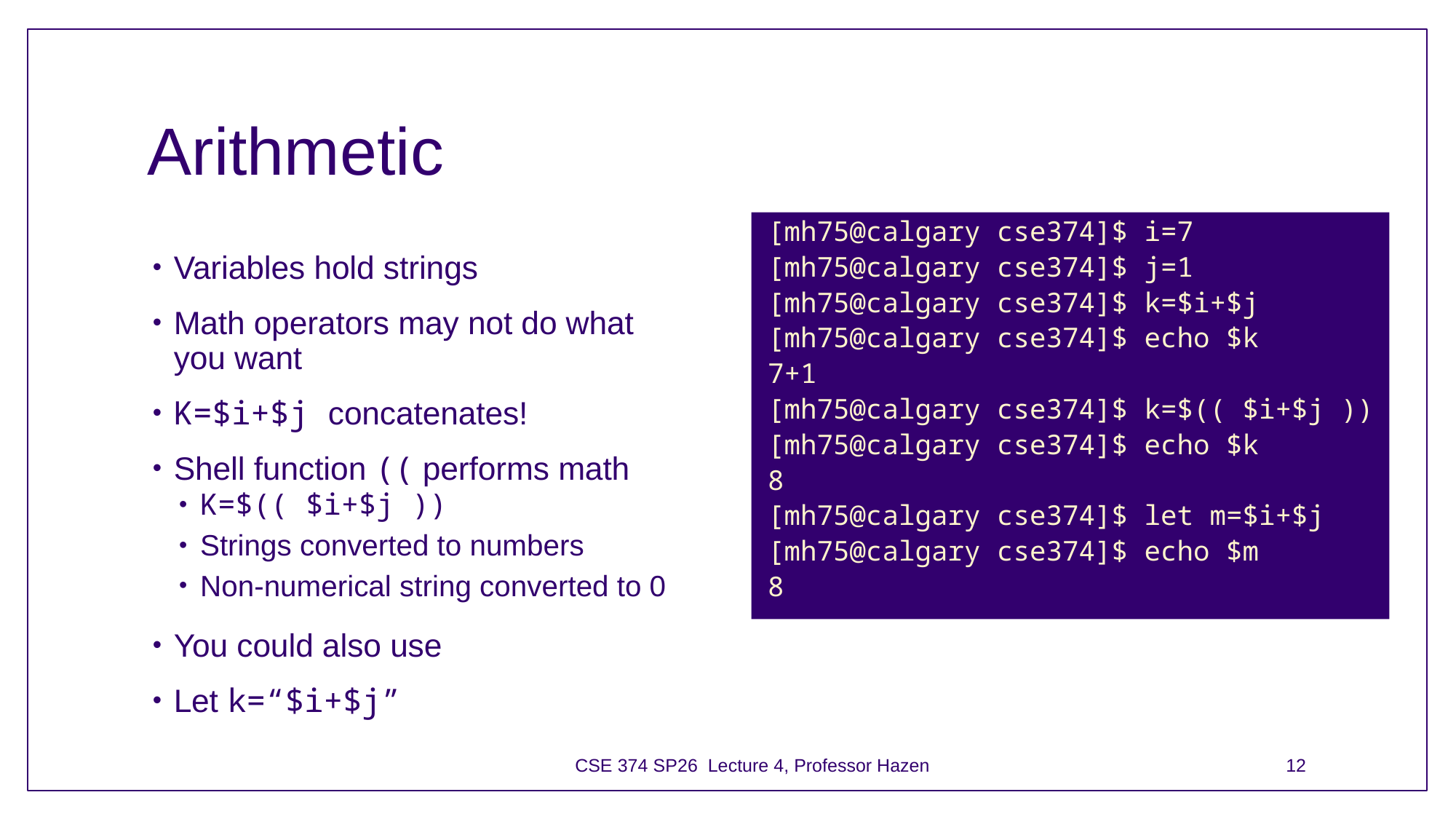

# Arithmetic
[mh75@calgary cse374]$ i=7
[mh75@calgary cse374]$ j=1
[mh75@calgary cse374]$ k=$i+$j
[mh75@calgary cse374]$ echo $k
7+1
[mh75@calgary cse374]$ k=$(( $i+$j ))
[mh75@calgary cse374]$ echo $k
8
[mh75@calgary cse374]$ let m=$i+$j
[mh75@calgary cse374]$ echo $m
8
Variables hold strings
Math operators may not do what you want
K=$i+$j concatenates!
Shell function (( performs math
K=$(( $i+$j ))
Strings converted to numbers
Non-numerical string converted to 0
You could also use
Let k=“$i+$j”
CSE 374 SP26  Lecture 4, Professor Hazen
12